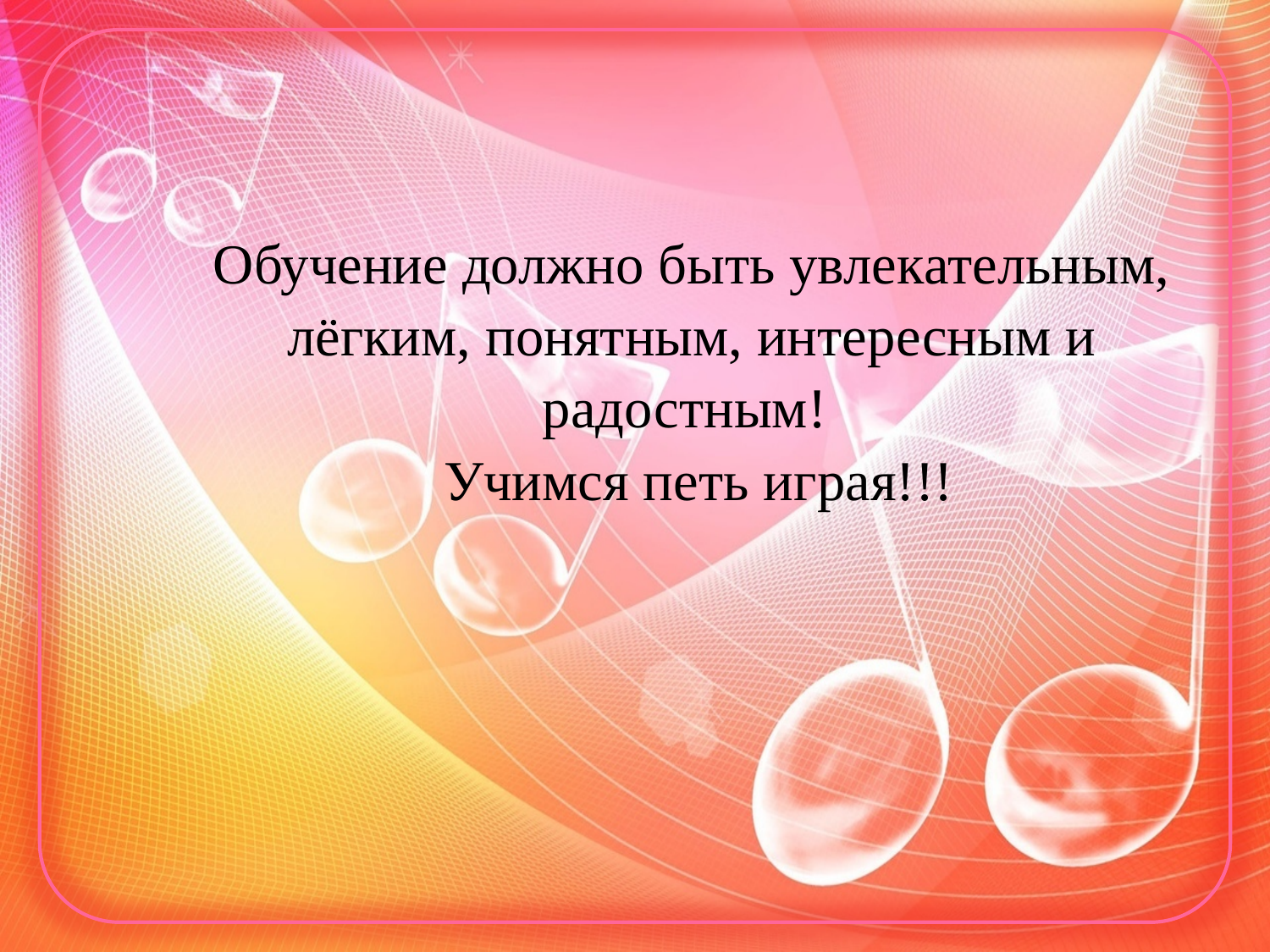

Обучение должно быть увлекательным, лёгким, понятным, интересным и радостным!
 Учимся петь играя!!!